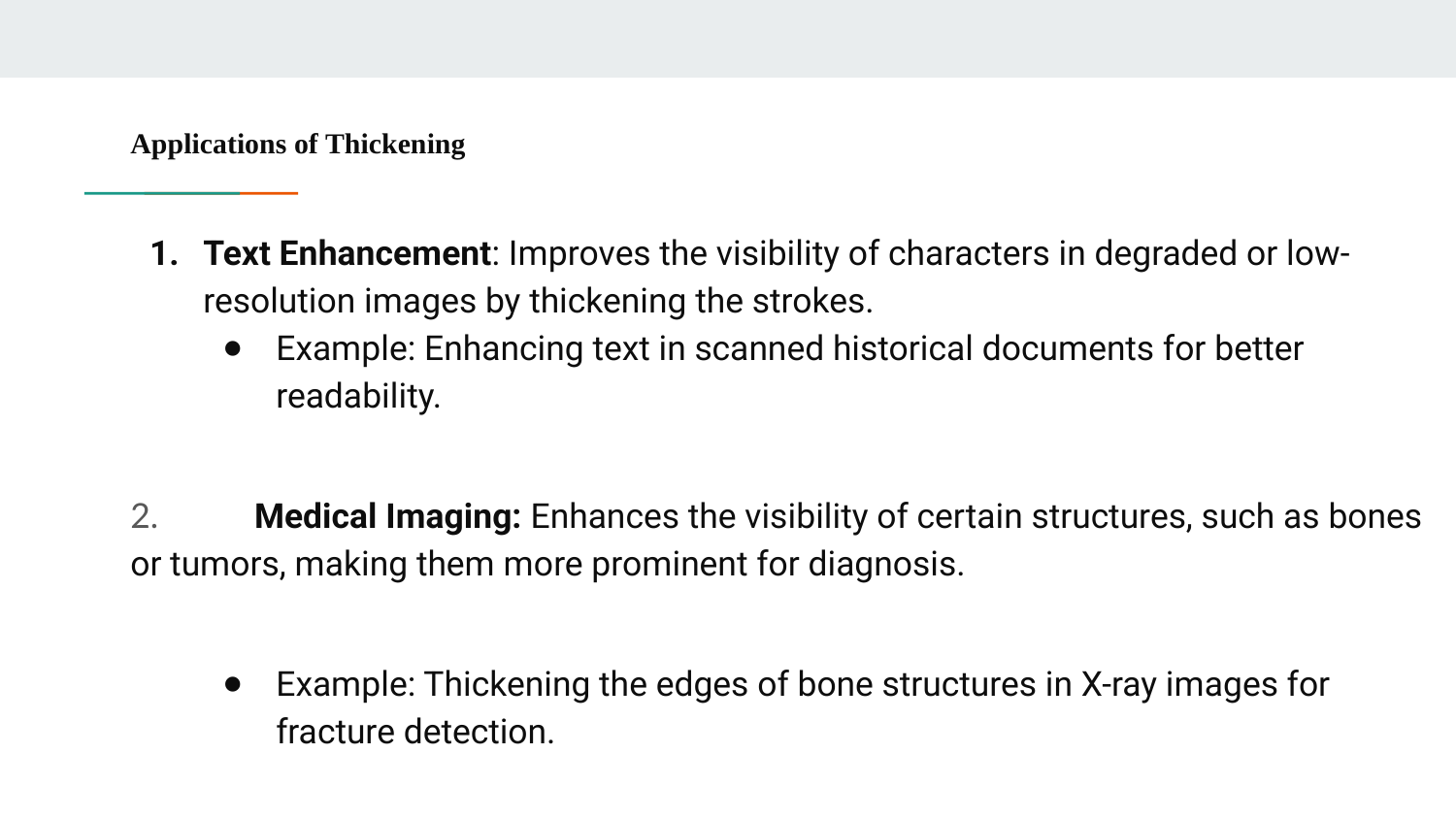

# Applications of Thickening

Text Enhancement: Improves the visibility of characters in degraded or low-resolution images by thickening the strokes.
Example: Enhancing text in scanned historical documents for better readability.
2.           Medical Imaging: Enhances the visibility of certain structures, such as bones or tumors, making them more prominent for diagnosis.
Example: Thickening the edges of bone structures in X-ray images for fracture detection.